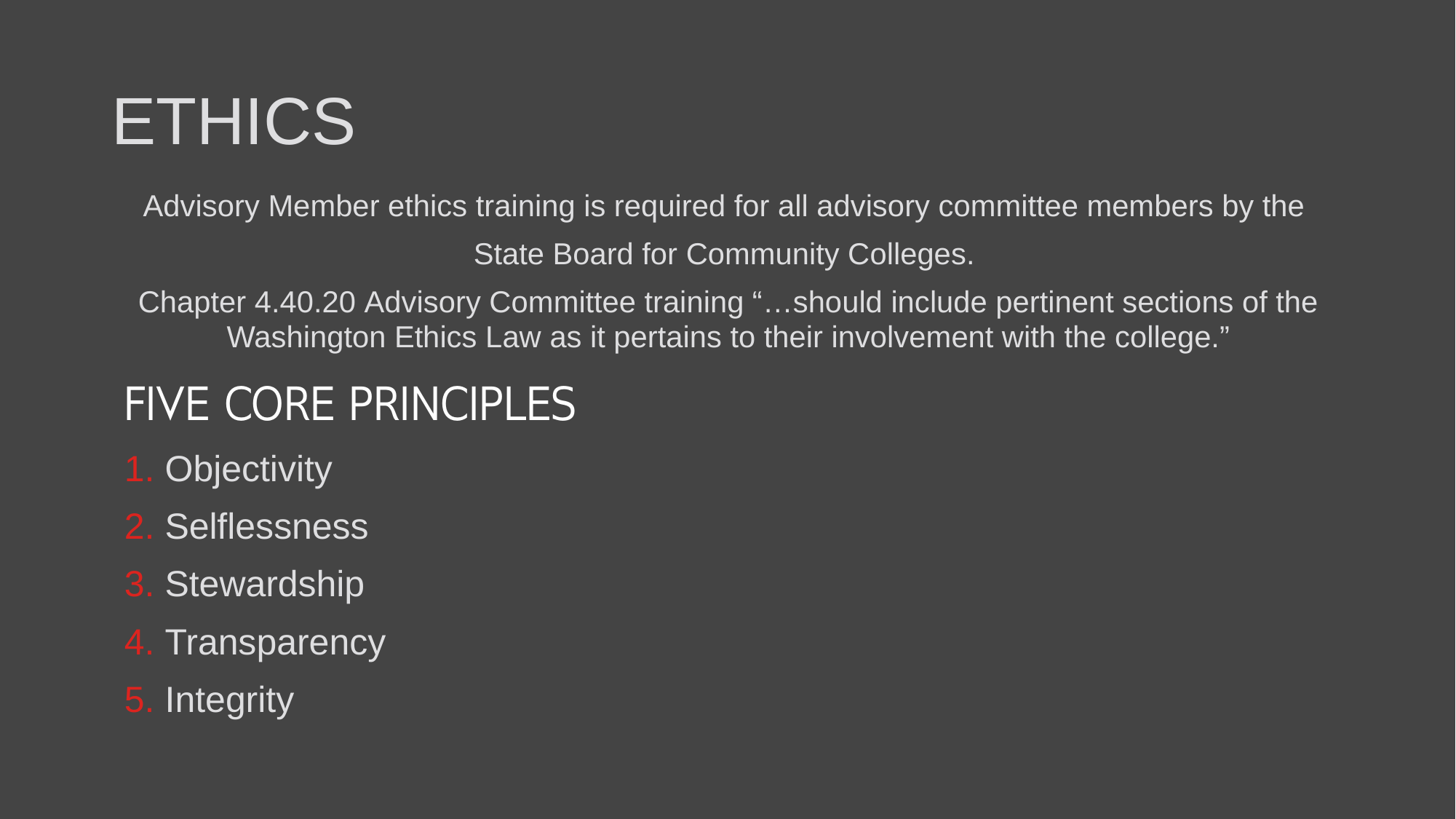

# ETHICS
Advisory Member ethics training is required for all advisory committee members by the
State Board for Community Colleges.
Chapter 4.40.20 Advisory Committee training “…should include pertinent sections of the Washington Ethics Law as it pertains to their involvement with the college.”
FIVE CORE PRINCIPLES
Objectivity
Selflessness
Stewardship
Transparency
Integrity